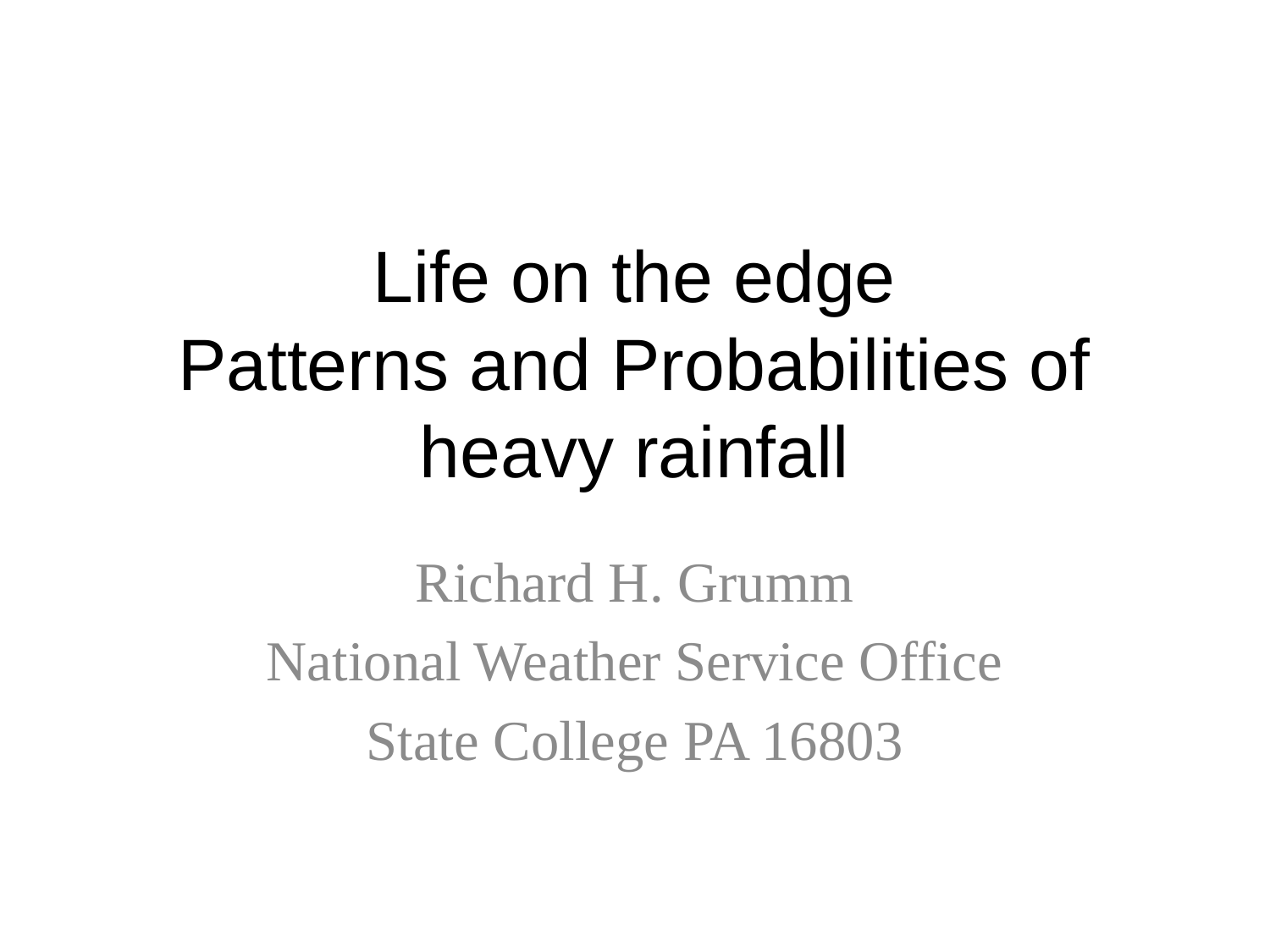

# Life on the edge Patterns and Probabilities of heavy rainfall
Richard H. Grumm
National Weather Service Office
State College PA 16803